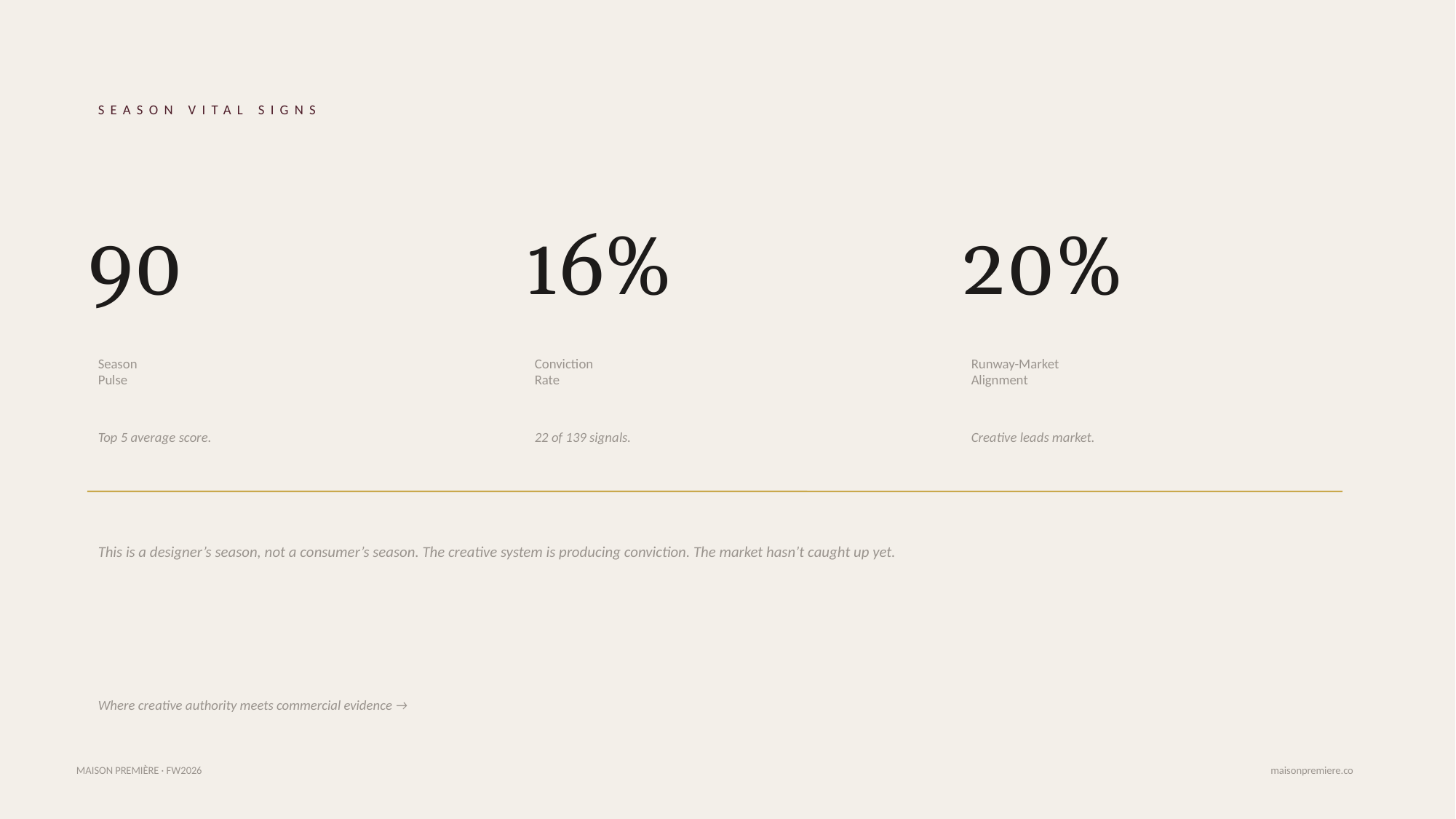

SEASON VITAL SIGNS
90
16%
20%
Season
Pulse
Conviction
Rate
Runway-Market
Alignment
Top 5 average score.
22 of 139 signals.
Creative leads market.

This is a designer’s season, not a consumer’s season. The creative system is producing conviction. The market hasn’t caught up yet.
Where creative authority meets commercial evidence →
MAISON PREMIÈRE · FW2026
maisonpremiere.co